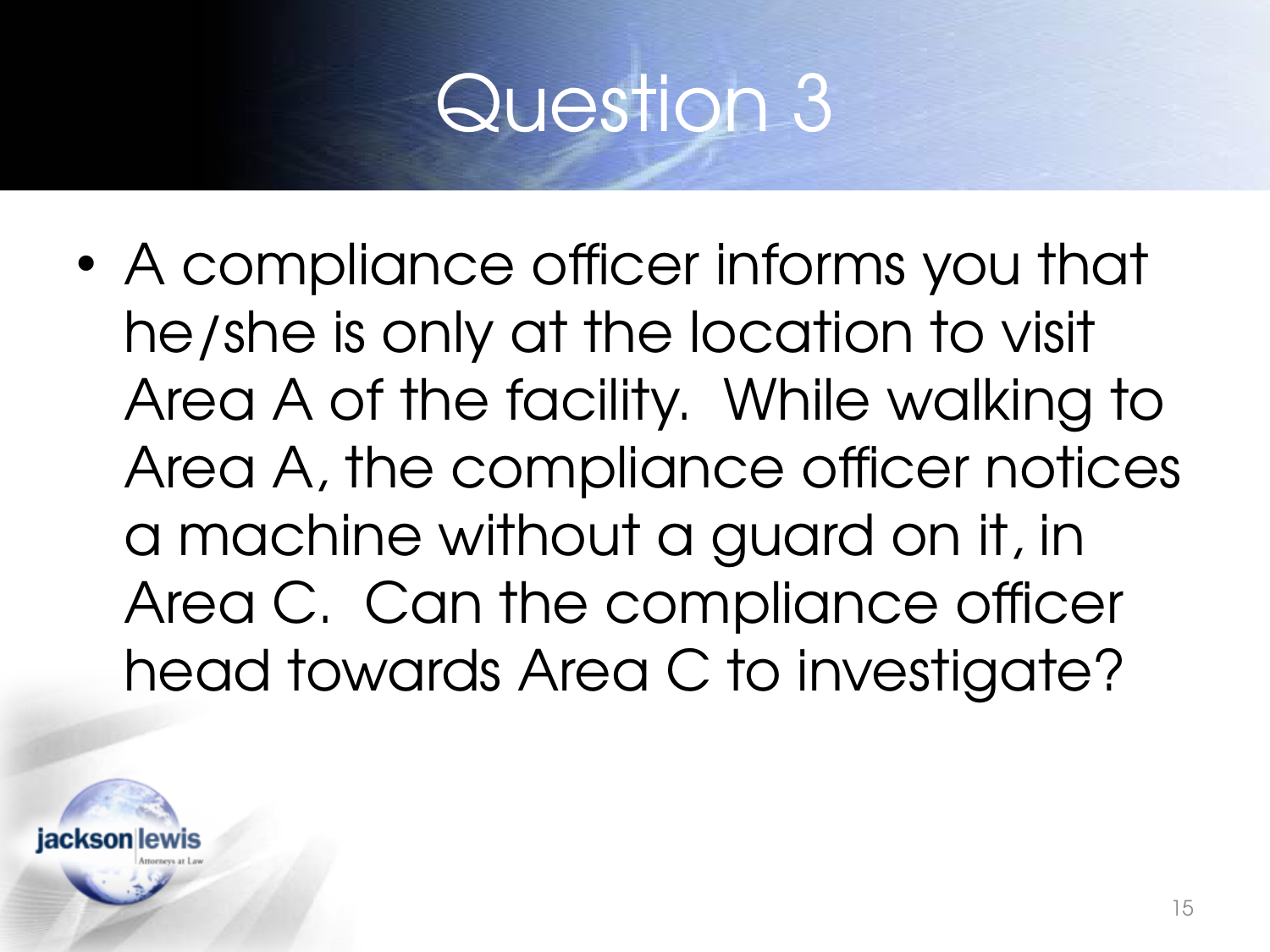

# Question 3
A compliance officer informs you that he/she is only at the location to visit Area A of the facility.  While walking to Area A, the compliance officer notices a machine without a guard on it, in Area C.  Can the compliance officer head towards Area C to investigate?
15